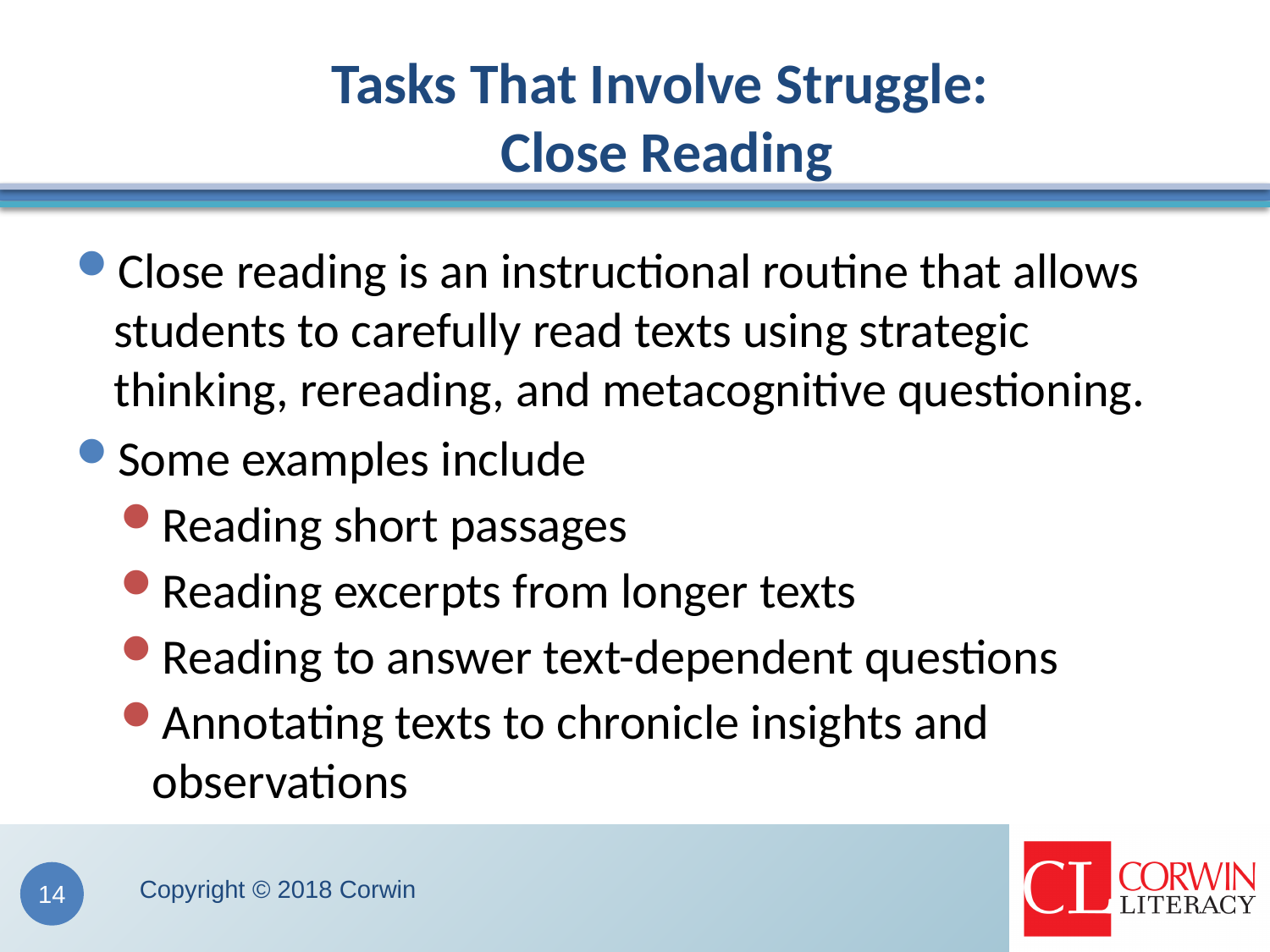

# Tasks That Involve Struggle: Close Reading
Close reading is an instructional routine that allows students to carefully read texts using strategic thinking, rereading, and metacognitive questioning.
Some examples include
Reading short passages
Reading excerpts from longer texts
Reading to answer text-dependent questions
Annotating texts to chronicle insights and observations
Copyright © 2018 Corwin
14